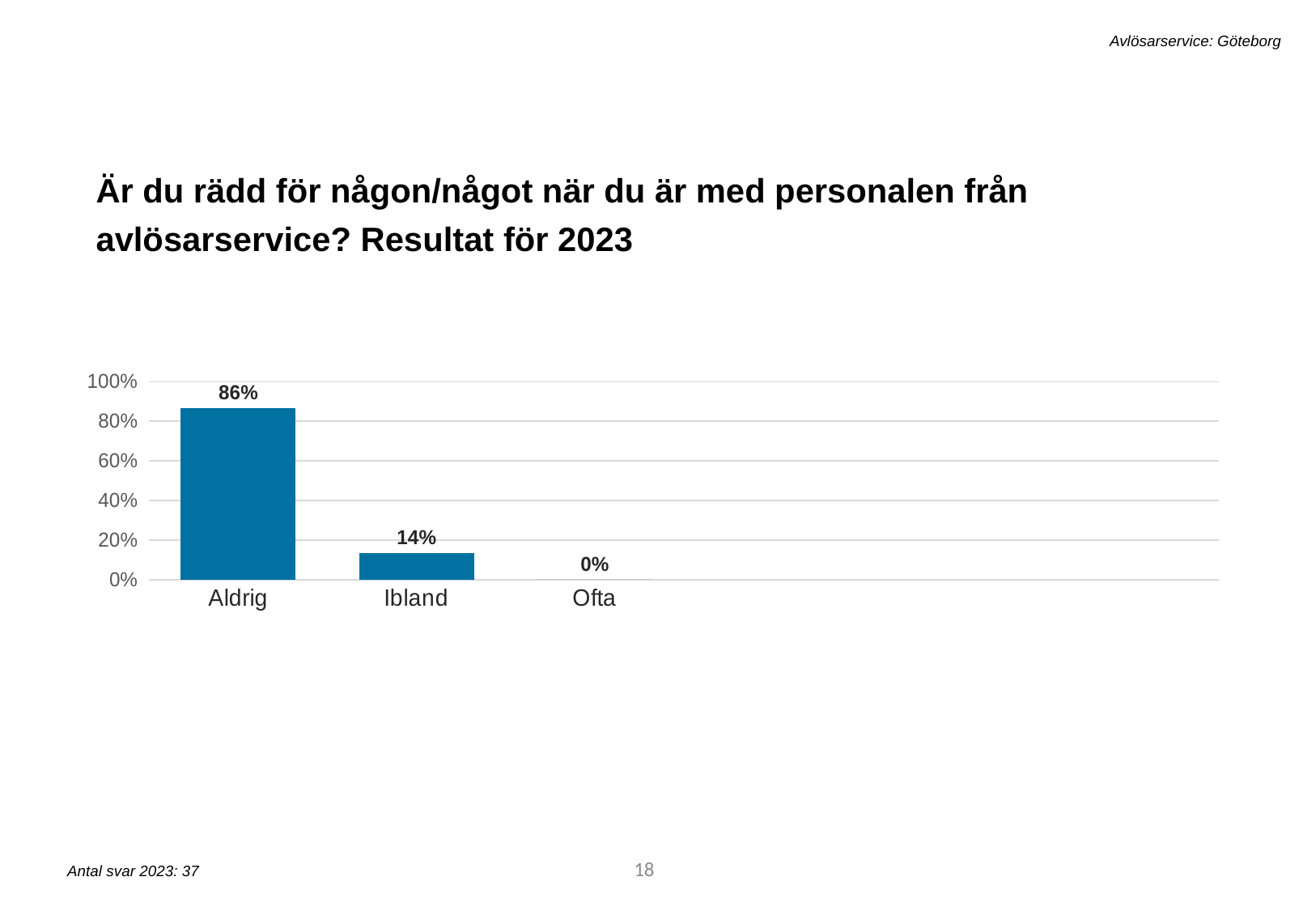

Avlösarservice: Göteborg
Är du rädd för någon/något när du är med personalen från avlösarservice? Resultat för 2023

[unsupported chart]

18
Antal svar 2023: 37